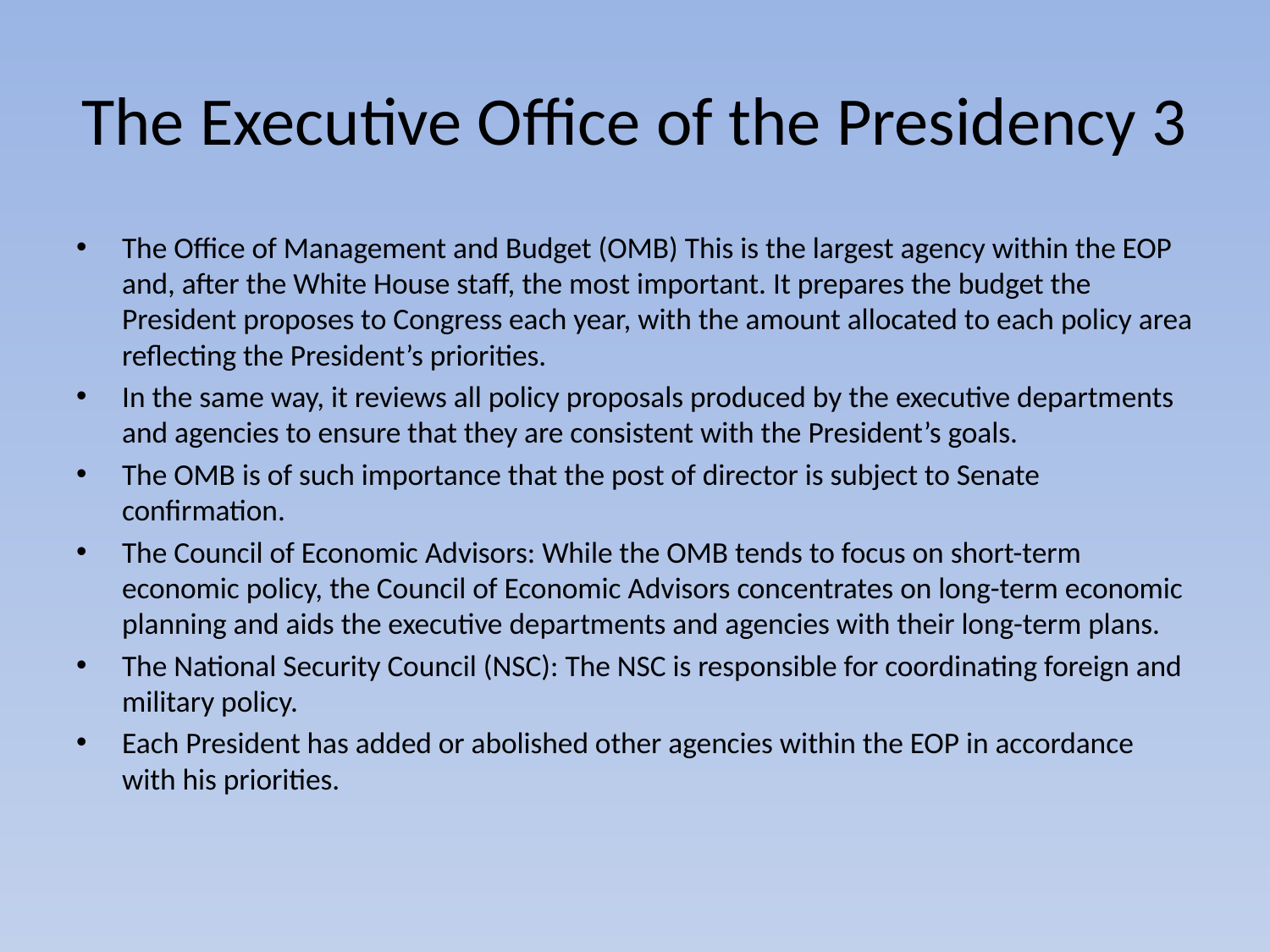

# The Executive Office of the Presidency 3
The Office of Management and Budget (OMB) This is the largest agency within the EOP and, after the White House staff, the most important. It prepares the budget the President proposes to Congress each year, with the amount allocated to each policy area reflecting the President’s priorities.
In the same way, it reviews all policy proposals produced by the executive departments and agencies to ensure that they are consistent with the President’s goals.
The OMB is of such importance that the post of director is subject to Senate confirmation.
The Council of Economic Advisors: While the OMB tends to focus on short-term economic policy, the Council of Economic Advisors concentrates on long-term economic planning and aids the executive departments and agencies with their long-term plans.
The National Security Council (NSC): The NSC is responsible for coordinating foreign and military policy.
Each President has added or abolished other agencies within the EOP in accordance with his priorities.